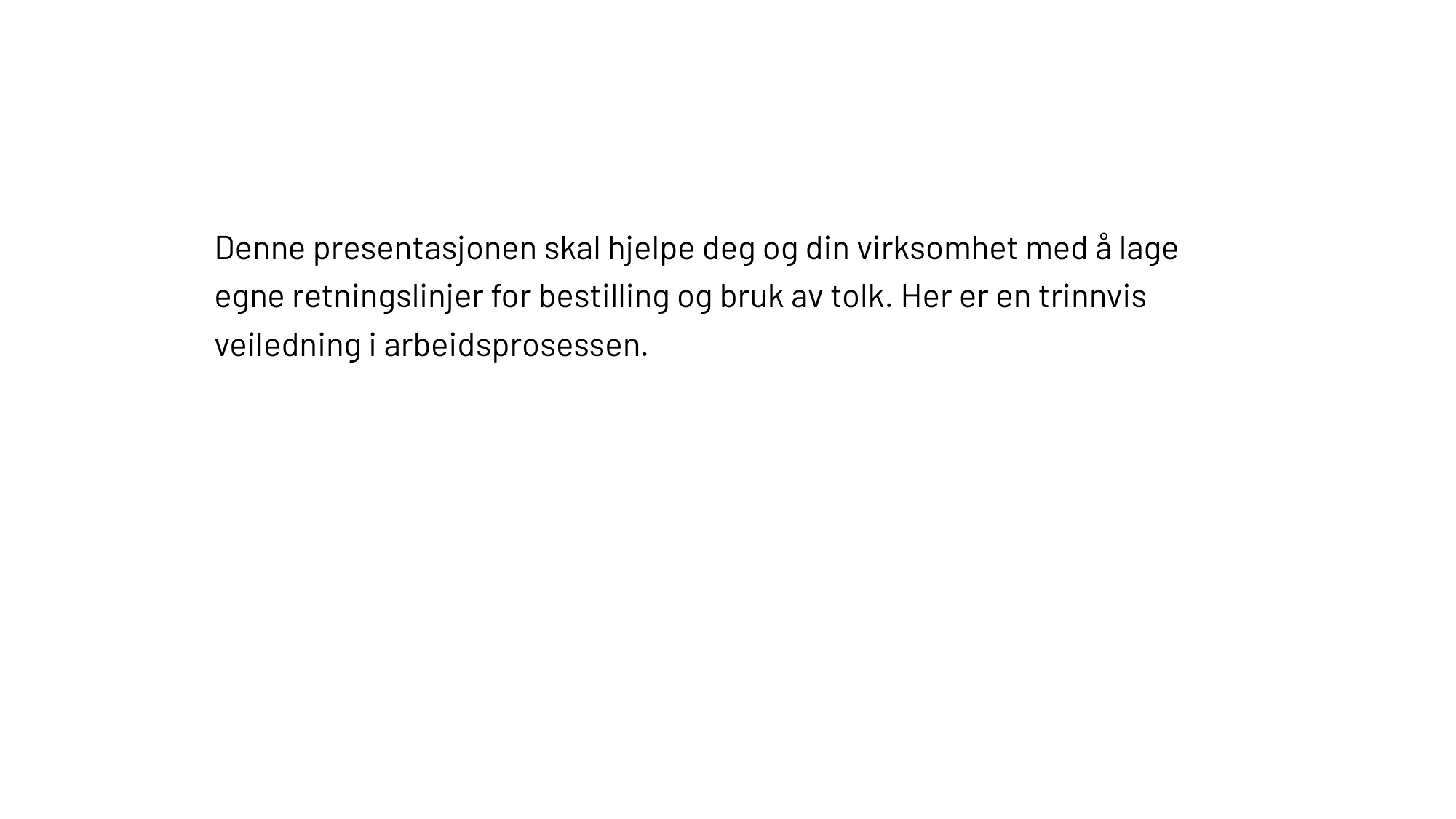

Denne presentasjonen skal hjelpe deg og din virksomhet med å lage egne retningslinjer for bestilling og bruk av tolk. Her er en trinnvis veiledning i arbeidsprosessen.